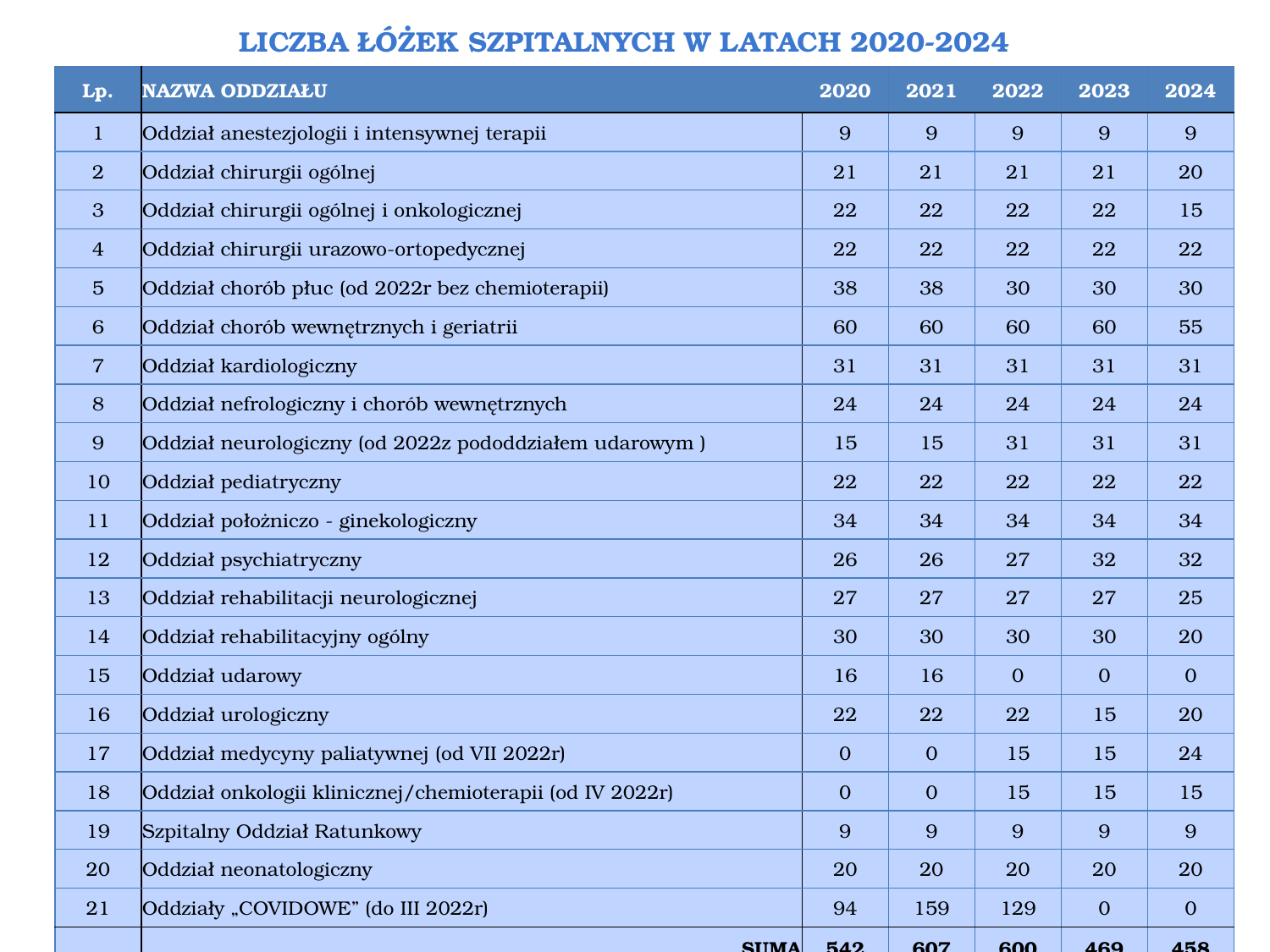

# LICZBA ŁÓŻEK SZPITALNYCH W LATACH 2020-2024
| Lp. | NAZWA ODDZIAŁU | 2020 | 2021 | 2022 | 2023 | 2024 |
| --- | --- | --- | --- | --- | --- | --- |
| 1 | Oddział anestezjologii i intensywnej terapii | 9 | 9 | 9 | 9 | 9 |
| 2 | Oddział chirurgii ogólnej | 21 | 21 | 21 | 21 | 20 |
| 3 | Oddział chirurgii ogólnej i onkologicznej | 22 | 22 | 22 | 22 | 15 |
| 4 | Oddział chirurgii urazowo-ortopedycznej | 22 | 22 | 22 | 22 | 22 |
| 5 | Oddział chorób płuc (od 2022r bez chemioterapii) | 38 | 38 | 30 | 30 | 30 |
| 6 | Oddział chorób wewnętrznych i geriatrii | 60 | 60 | 60 | 60 | 55 |
| 7 | Oddział kardiologiczny | 31 | 31 | 31 | 31 | 31 |
| 8 | Oddział nefrologiczny i chorób wewnętrznych | 24 | 24 | 24 | 24 | 24 |
| 9 | Oddział neurologiczny (od 2022z pododdziałem udarowym ) | 15 | 15 | 31 | 31 | 31 |
| 10 | Oddział pediatryczny | 22 | 22 | 22 | 22 | 22 |
| 11 | Oddział położniczo - ginekologiczny | 34 | 34 | 34 | 34 | 34 |
| 12 | Oddział psychiatryczny | 26 | 26 | 27 | 32 | 32 |
| 13 | Oddział rehabilitacji neurologicznej | 27 | 27 | 27 | 27 | 25 |
| 14 | Oddział rehabilitacyjny ogólny | 30 | 30 | 30 | 30 | 20 |
| 15 | Oddział udarowy | 16 | 16 | 0 | 0 | 0 |
| 16 | Oddział urologiczny | 22 | 22 | 22 | 15 | 20 |
| 17 | Oddział medycyny paliatywnej (od VII 2022r) | 0 | 0 | 15 | 15 | 24 |
| 18 | Oddział onkologii klinicznej/chemioterapii (od IV 2022r) | 0 | 0 | 15 | 15 | 15 |
| 19 | Szpitalny Oddział Ratunkowy | 9 | 9 | 9 | 9 | 9 |
| 20 | Oddział neonatologiczny | 20 | 20 | 20 | 20 | 20 |
| 21 | Oddziały „COVIDOWE” (do III 2022r) | 94 | 159 | 129 | 0 | 0 |
|  | SUMA | 542 | 607 | 600 | 469 | 458 |

11